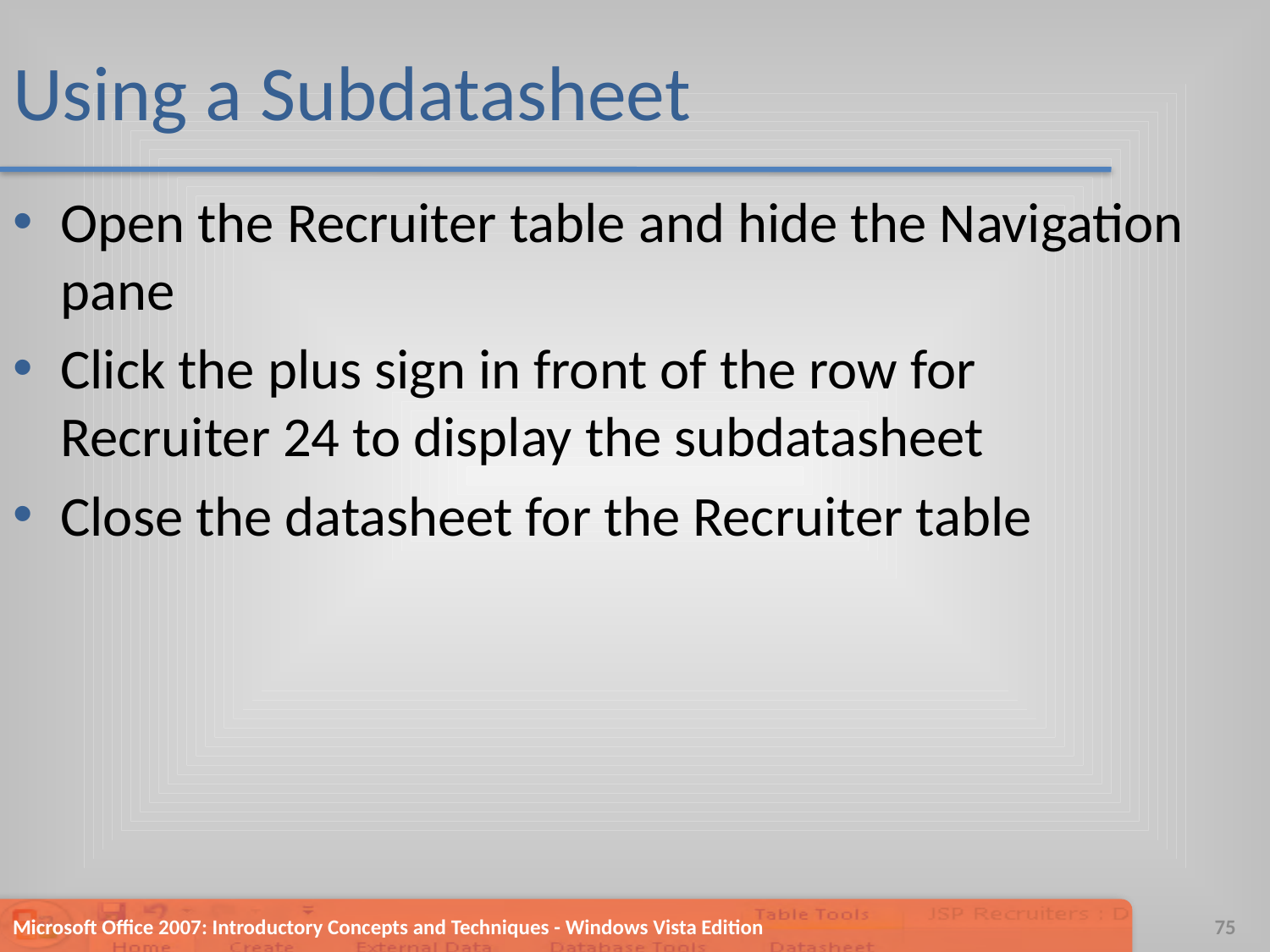

# Using a Subdatasheet
Open the Recruiter table and hide the Navigation pane
Click the plus sign in front of the row for Recruiter 24 to display the subdatasheet
Close the datasheet for the Recruiter table
Microsoft Office 2007: Introductory Concepts and Techniques - Windows Vista Edition
75